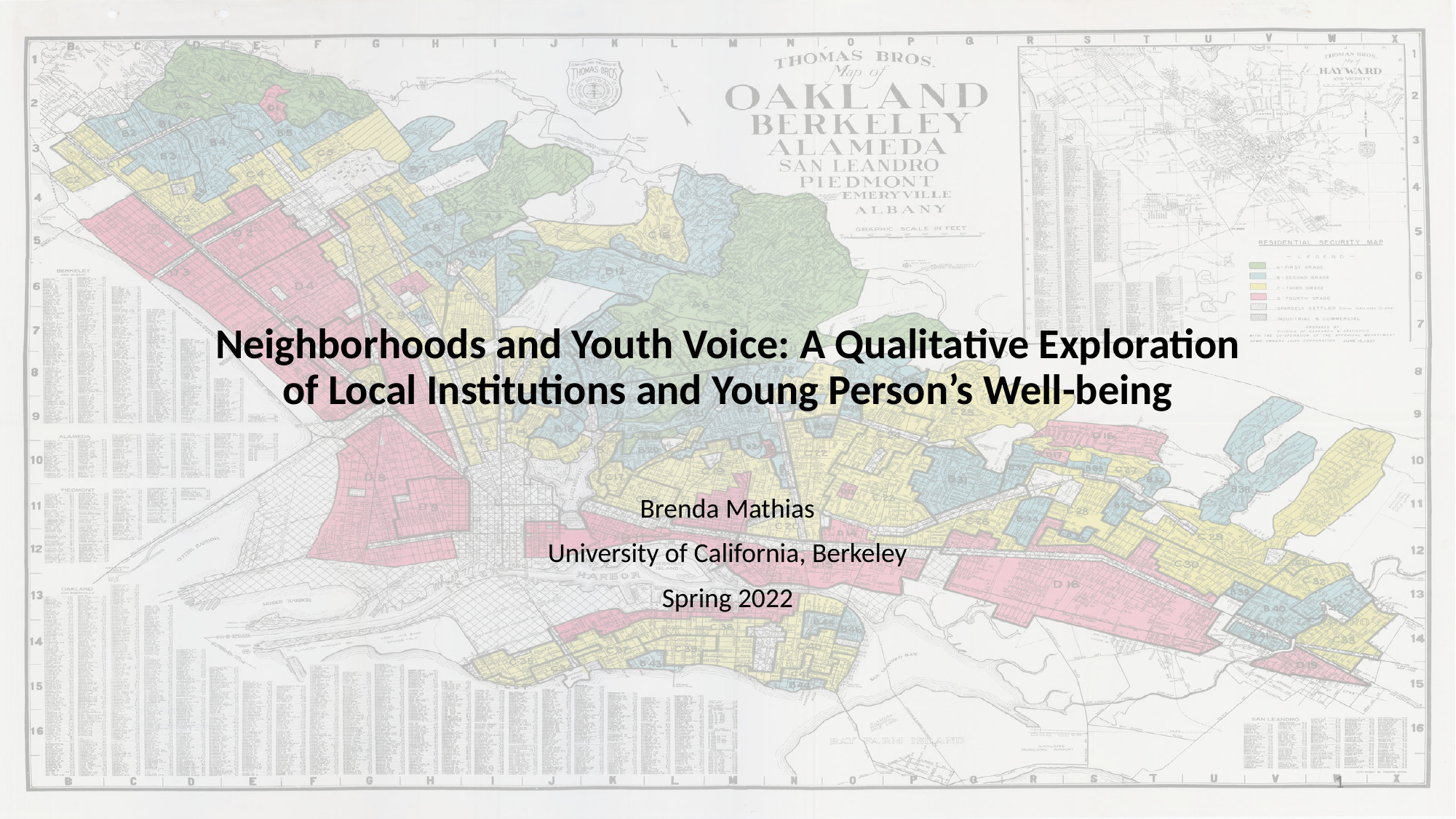

# Neighborhoods and Youth Voice: A Qualitative Exploration of Local Institutions and Young Person’s Well-being

Brenda Mathias
University of California, Berkeley
Spring 2022

1